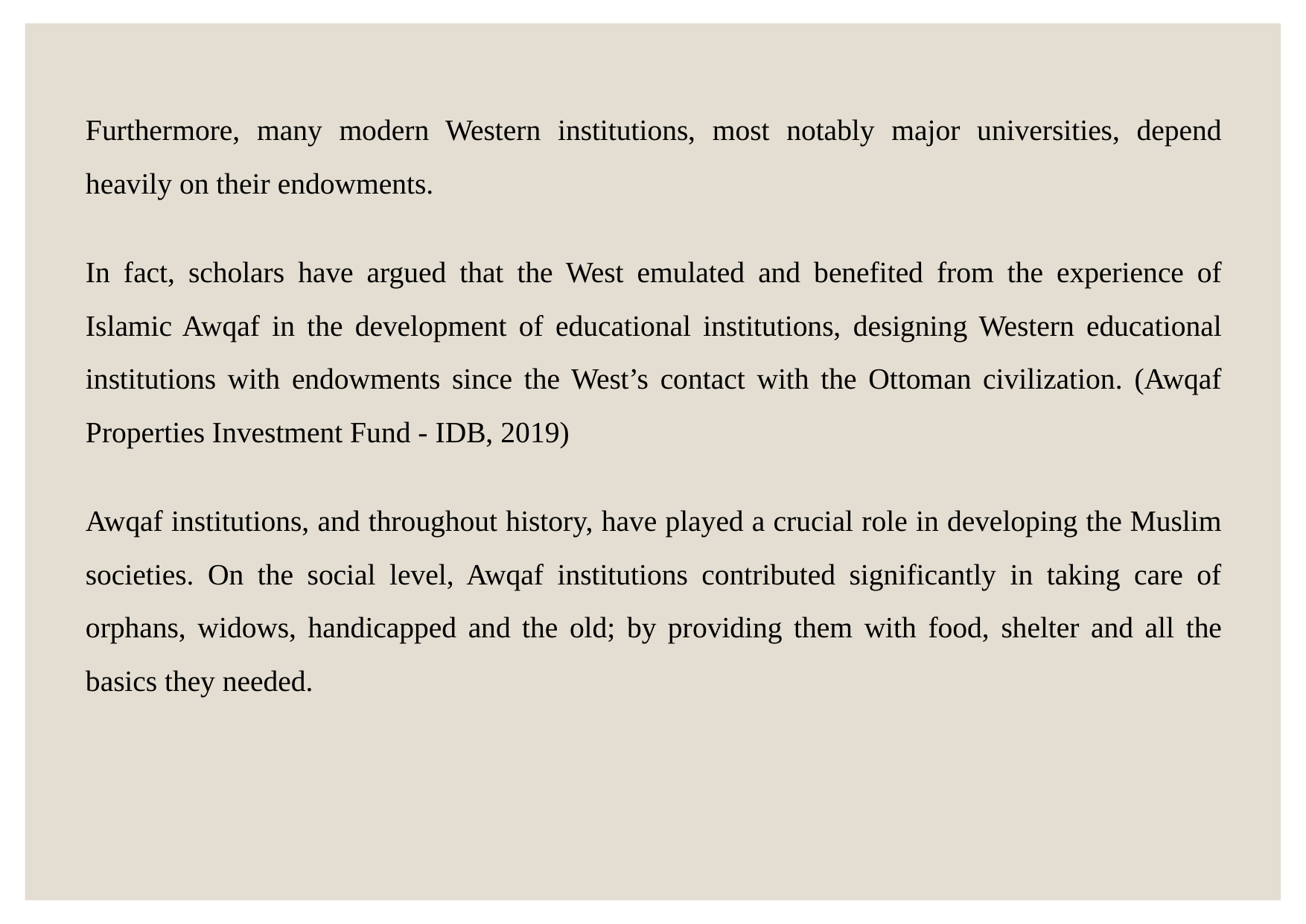

Furthermore, many modern Western institutions, most notably major universities, depend heavily on their endowments.
In fact, scholars have argued that the West emulated and benefited from the experience of Islamic Awqaf in the development of educational institutions, designing Western educational institutions with endowments since the West’s contact with the Ottoman civilization. (Awqaf Properties Investment Fund - IDB, 2019)
Awqaf institutions, and throughout history, have played a crucial role in developing the Muslim societies. On the social level, Awqaf institutions contributed significantly in taking care of orphans, widows, handicapped and the old; by providing them with food, shelter and all the basics they needed.